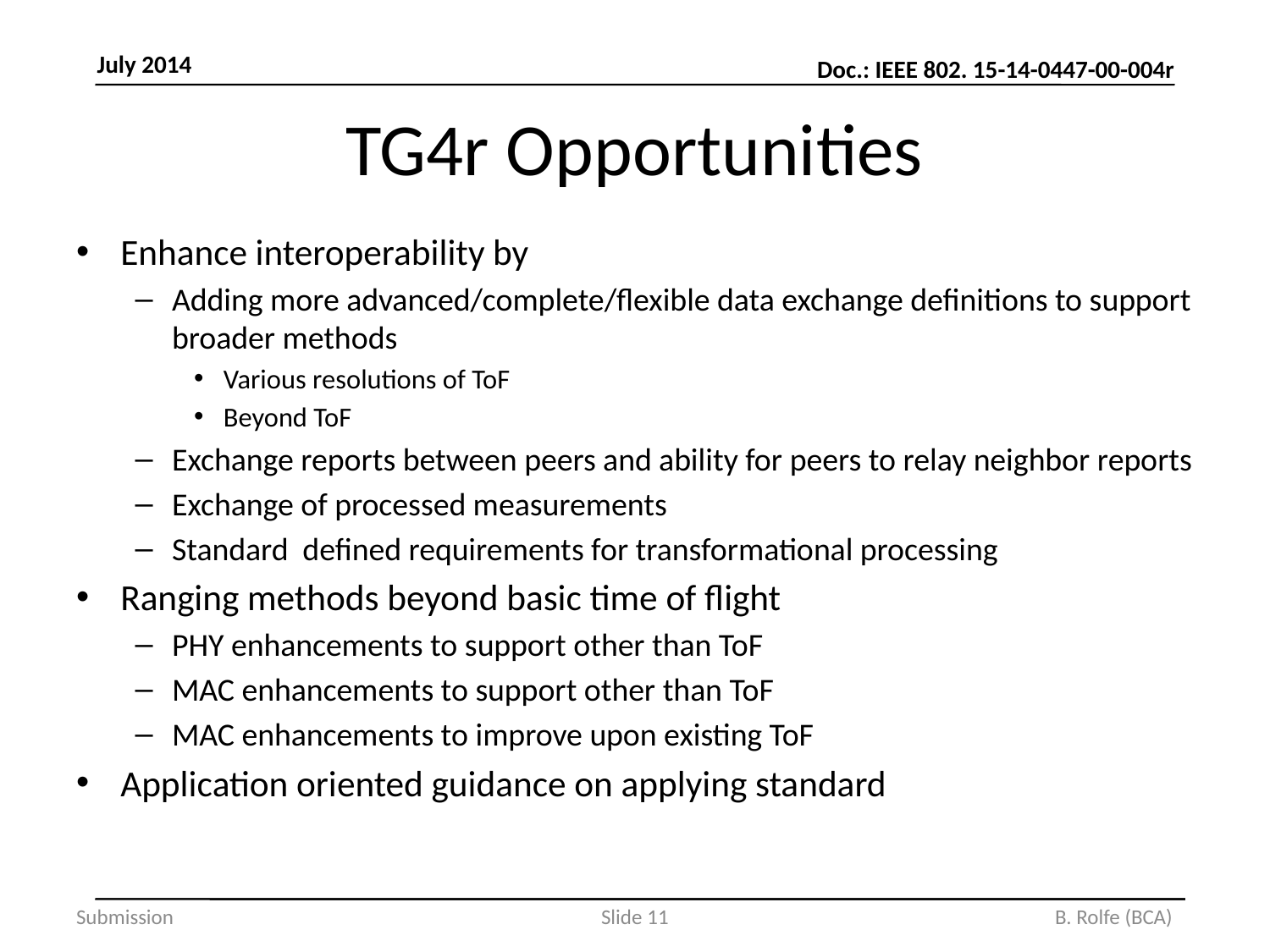

# TG4r Opportunities
Enhance interoperability by
Adding more advanced/complete/flexible data exchange definitions to support broader methods
Various resolutions of ToF
Beyond ToF
Exchange reports between peers and ability for peers to relay neighbor reports
Exchange of processed measurements
Standard  defined requirements for transformational processing
Ranging methods beyond basic time of flight
PHY enhancements to support other than ToF
MAC enhancements to support other than ToF
MAC enhancements to improve upon existing ToF
Application oriented guidance on applying standard